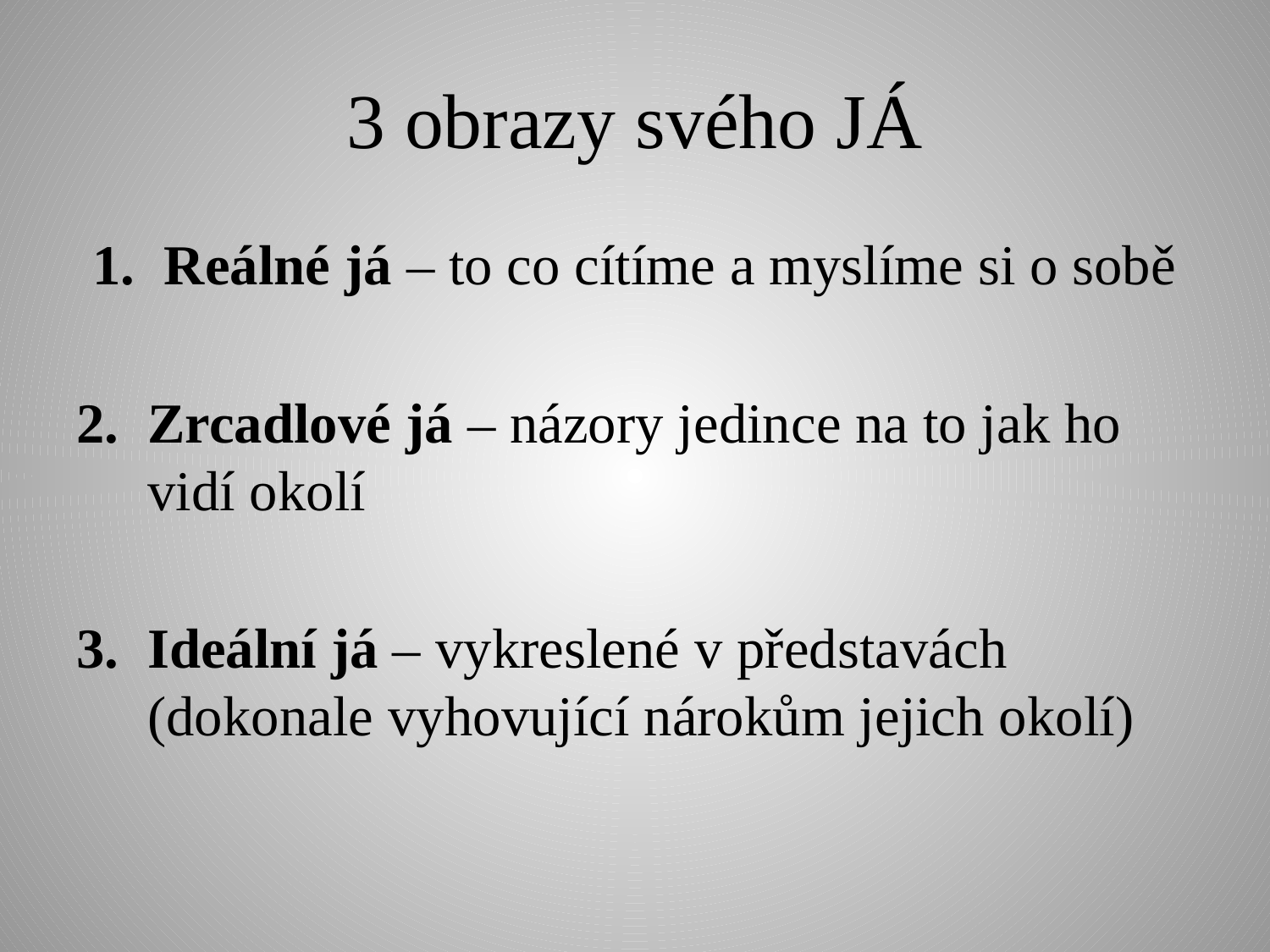

# 3 obrazy svého JÁ
Reálné já – to co cítíme a myslíme si o sobě

2.	Zrcadlové já – názory jedince na to jak ho vidí okolí

3.	Ideální já – vykreslené v představách (dokonale vyhovující nárokům jejich okolí)